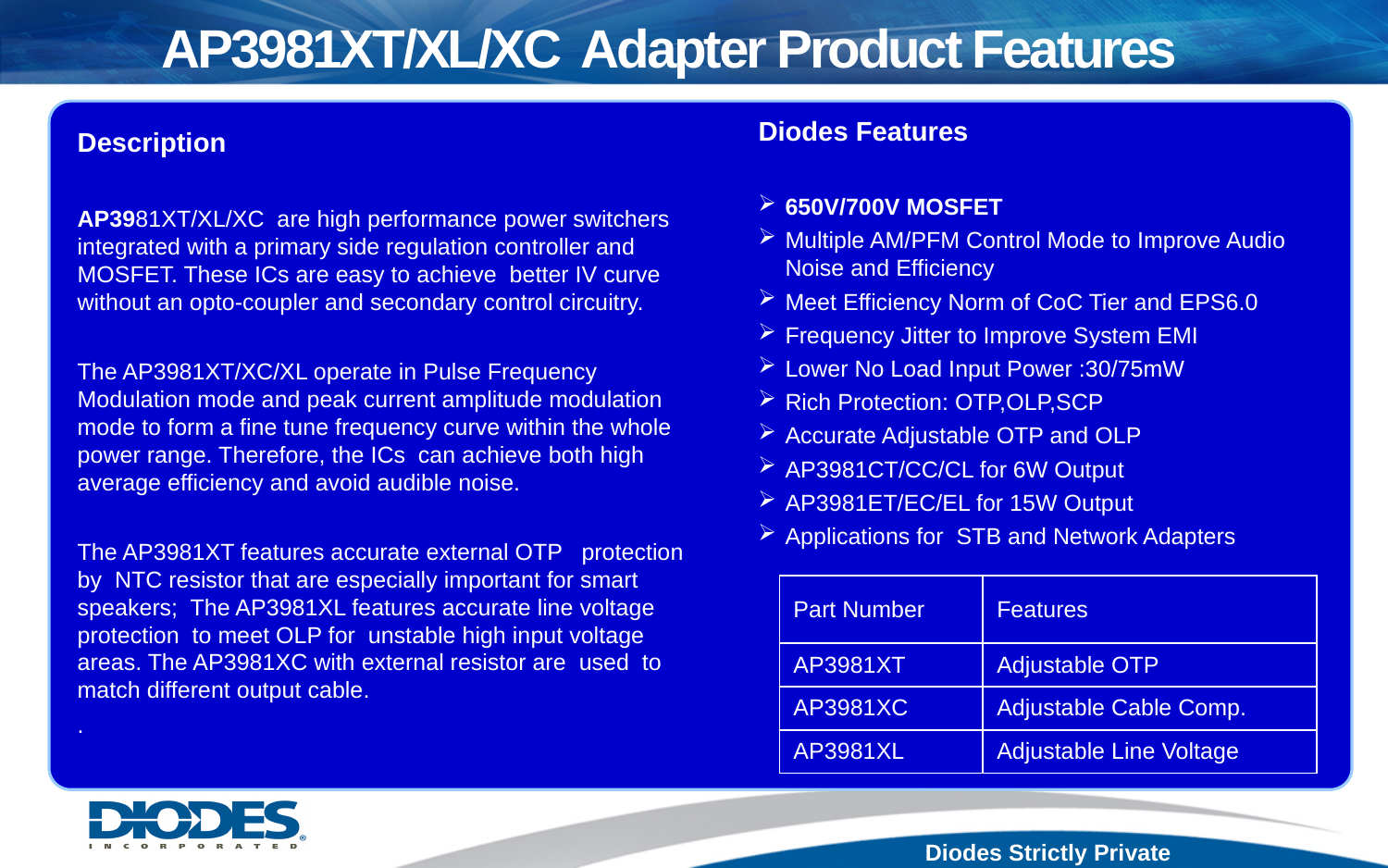

AP3981XT/XL/XC  Adapter Product Features
Description

AP3981XT/XL/XC  are high performance power switchers integrated with a primary side regulation controller and   MOSFET. These ICs are easy to achieve  better IV curve without an opto-coupler and secondary control circuitry.

The AP3981XT/XC/XL operate in Pulse Frequency Modulation mode and peak current amplitude modulation  mode to form a fine tune frequency curve within the whole power range. Therefore, the ICs  can achieve both high average efficiency and avoid audible noise.

The AP3981XT features accurate external OTP   protection by  NTC resistor that are especially important for smart speakers;  The AP3981XL features accurate line voltage protection  to meet OLP for  unstable high input voltage areas. The AP3981XC with external resistor are  used  to match different output cable.
.

Diodes Features

650V/700V MOSFET
Multiple AM/PFM Control Mode to Improve Audio Noise and Efficiency
Meet Efficiency Norm of CoC Tier and EPS6.0
Frequency Jitter to Improve System EMI
Lower No Load Input Power :30/75mW
Rich Protection: OTP,OLP,SCP
Accurate Adjustable OTP and OLP
AP3981CT/CC/CL for 6W Output
AP3981ET/EC/EL for 15W Output
Applications for  STB and Network Adapters

| Part Number | Features |
| --- | --- |
| AP3981XT | Adjustable OTP |
| AP3981XC | Adjustable Cable Comp. |
| AP3981XL | Adjustable Line Voltage |